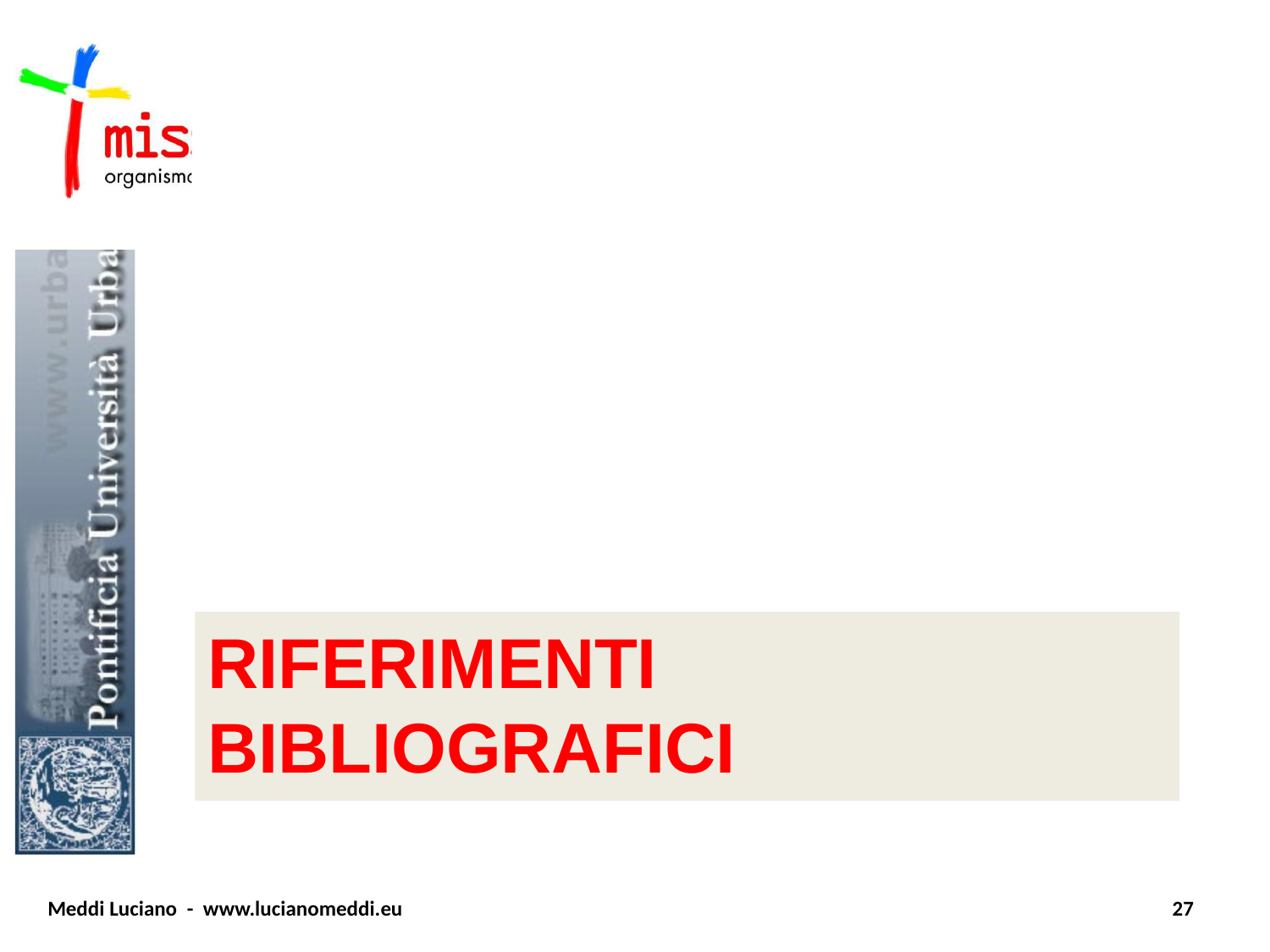

# Riferimenti bibliografici
Meddi Luciano  -  www.lucianomeddi.eu
27